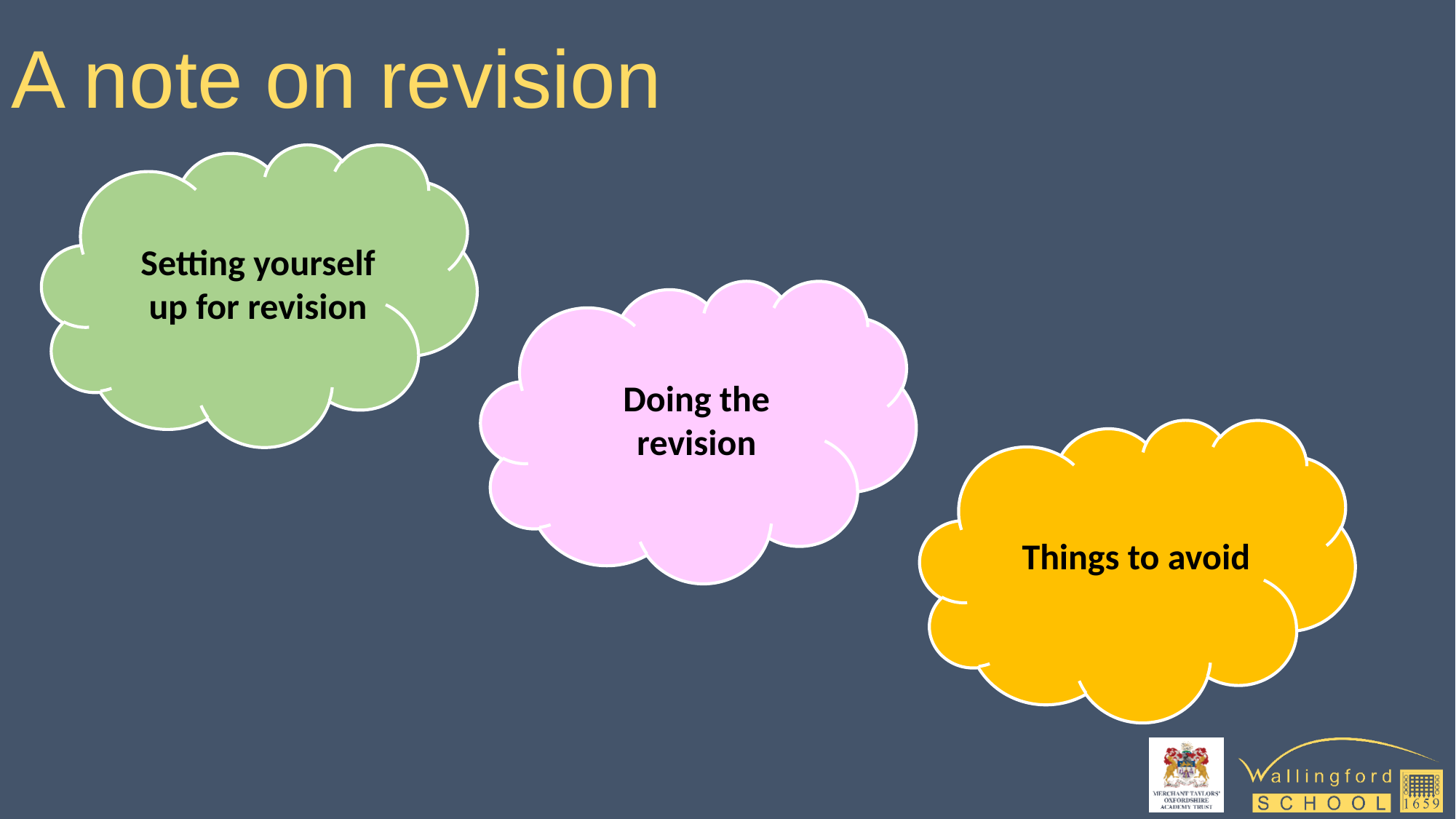

# A note on revision

Setting yourself up for revision

Doing the revision

Things to avoid